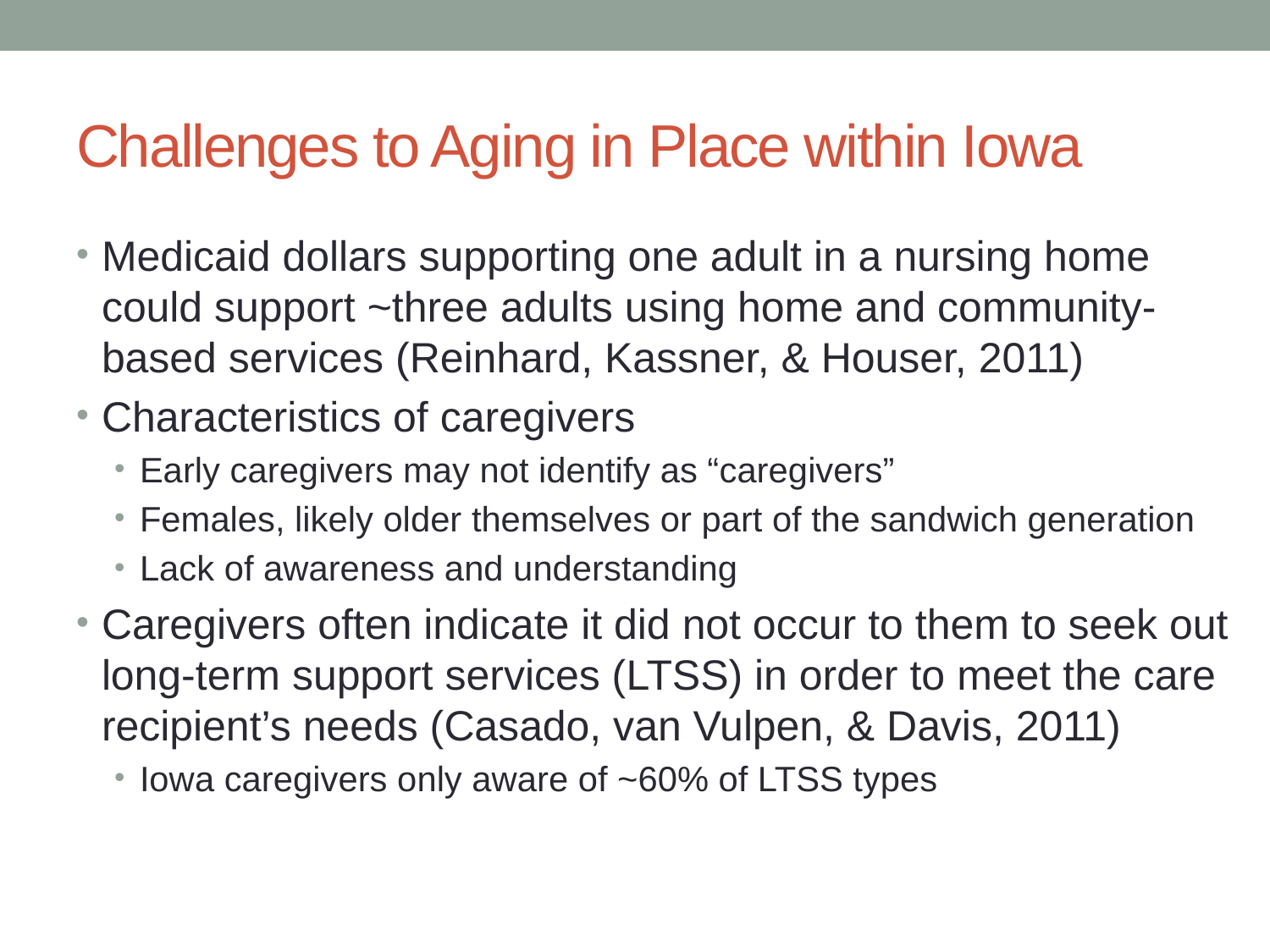

# Challenges to Aging in Place within Iowa
Medicaid dollars supporting one adult in a nursing home could support ~three adults using home and community-based services (Reinhard, Kassner, & Houser, 2011)
Characteristics of caregivers
Early caregivers may not identify as “caregivers”
Females, likely older themselves or part of the sandwich generation
Lack of awareness and understanding
Caregivers often indicate it did not occur to them to seek out long-term support services (LTSS) in order to meet the care recipient’s needs (Casado, van Vulpen, & Davis, 2011)
Iowa caregivers only aware of ~60% of LTSS types